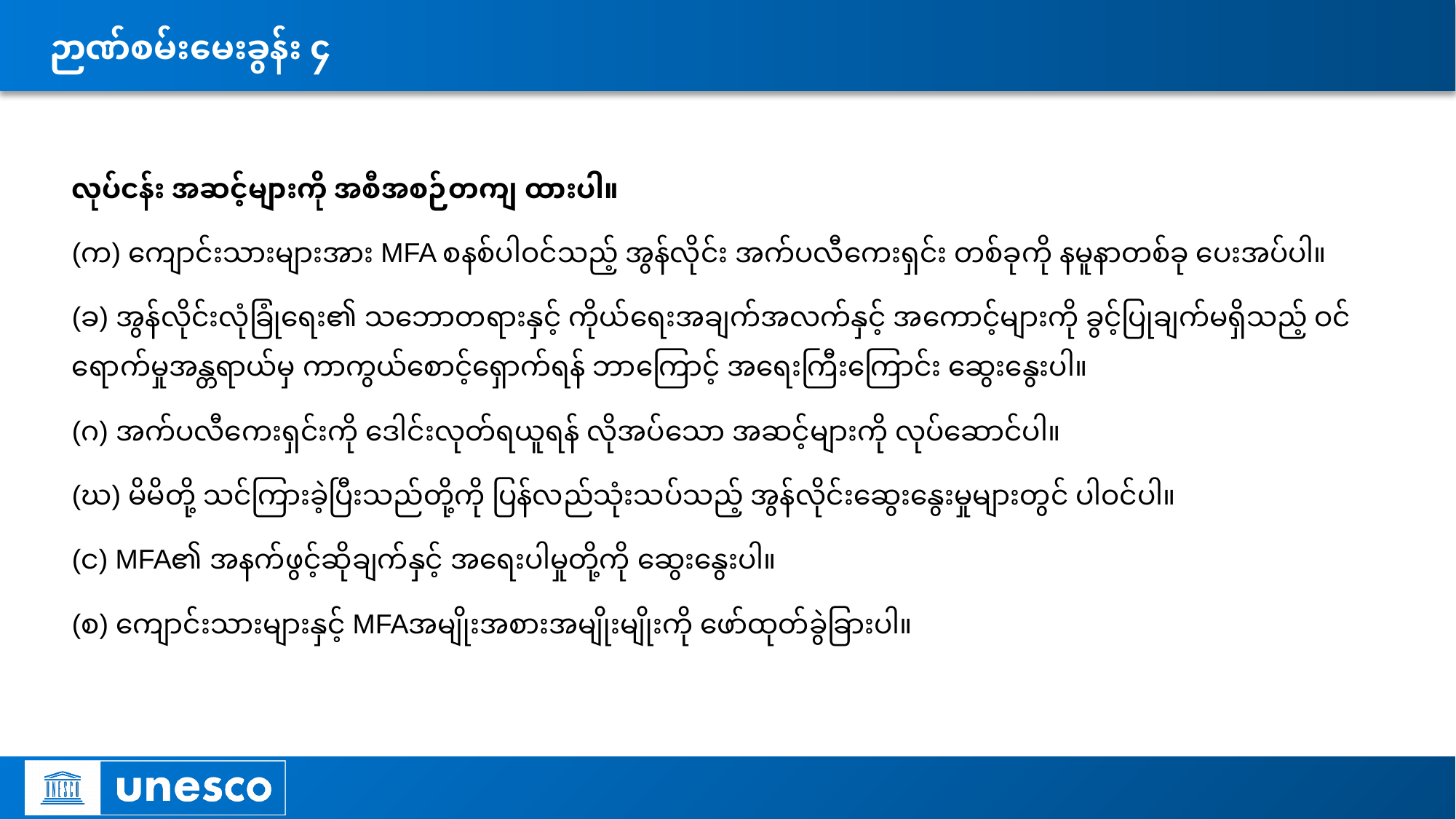

# ဉာဏ်စမ်းမေးခွန်း ၄
လုပ်ငန်း အဆင့်များကို အစီအစဉ်တကျ ထားပါ။
(က) ကျောင်းသားများအား MFA စနစ်ပါဝင်သည့် အွန်လိုင်း အက်ပလီကေးရှင်း တစ်ခုကို နမူနာတစ်ခု ပေးအပ်ပါ။
(ခ) အွန်လိုင်းလုံခြုံရေး၏ သဘောတရားနှင့် ကိုယ်ရေးအချက်အလက်နှင့် အကောင့်များကို ခွင့်ပြုချက်မရှိသည့် ဝင်ရောက်မှုအန္တရာယ်မှ ကာကွယ်စောင့်ရှောက်ရန် ဘာကြောင့် အရေးကြီးကြောင်း ဆွေးနွေးပါ။
(ဂ) အက်ပလီကေးရှင်းကို ဒေါင်းလုတ်ရယူရန် လိုအပ်သော အဆင့်များကို လုပ်ဆောင်ပါ။
(ဃ) မိမိတို့ သင်ကြားခဲ့ပြီးသည်တို့ကို ပြန်လည်သုံးသပ်သည့် အွန်လိုင်းဆွေးနွေးမှုများတွင် ပါဝင်ပါ။
(င) MFA၏ အနက်ဖွင့်ဆိုချက်နှင့် အရေးပါမှုတို့ကို ဆွေးနွေးပါ။
(စ) ကျောင်းသားများနှင့် MFAအမျိုးအစားအမျိုးမျိုးကို ဖော်ထုတ်ခွဲခြားပါ။